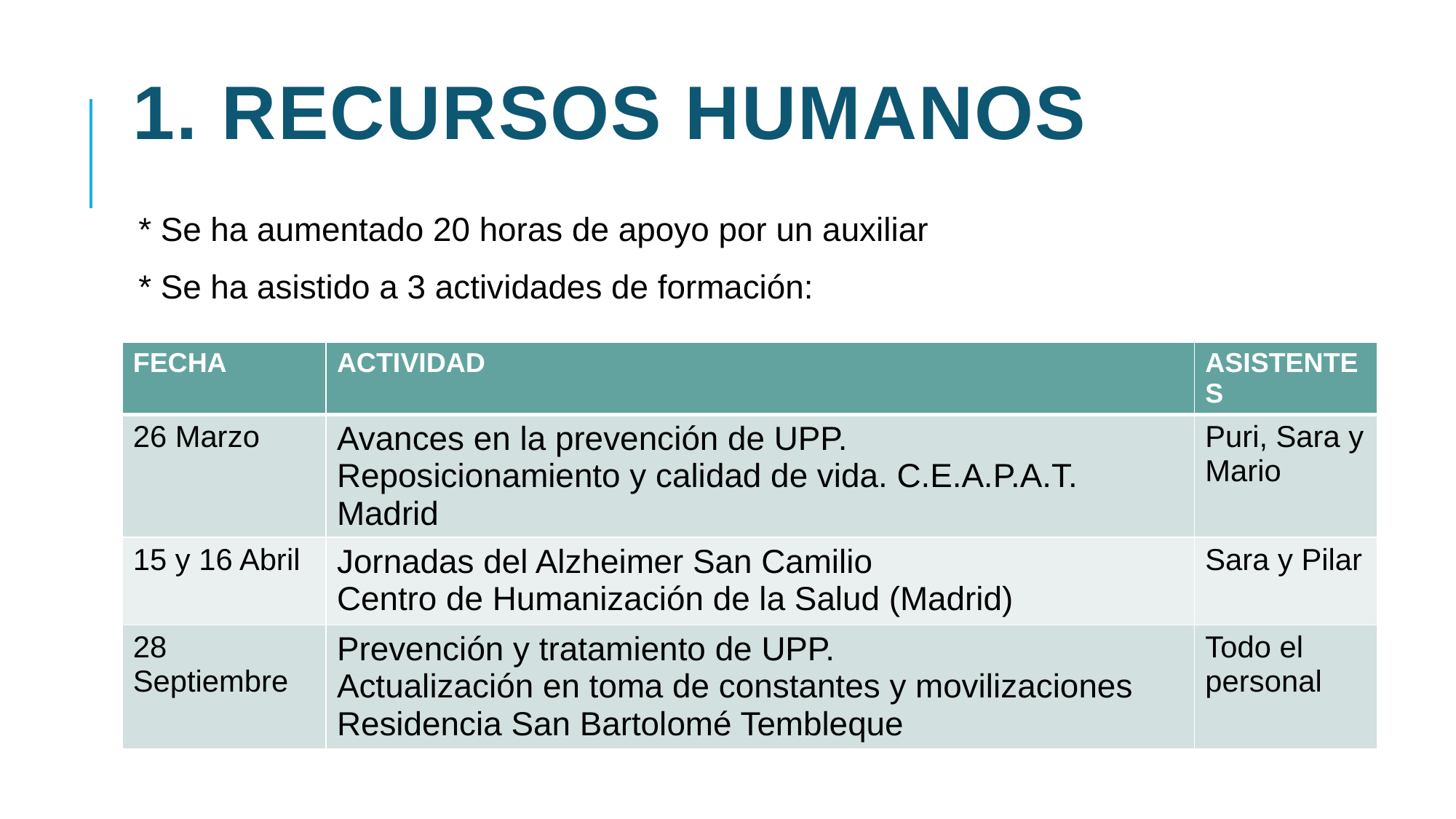

# 1. RECURSOS HUMANOS
* Se ha aumentado 20 horas de apoyo por un auxiliar
* Se ha asistido a 3 actividades de formación:
| FECHA | ACTIVIDAD | ASISTENTES |
| --- | --- | --- |
| 26 Marzo | Avances en la prevención de UPP. Reposicionamiento y calidad de vida. C.E.A.P.A.T. Madrid | Puri, Sara y Mario |
| 15 y 16 Abril | Jornadas del Alzheimer San Camilio Centro de Humanización de la Salud (Madrid) | Sara y Pilar |
| 28 Septiembre | Prevención y tratamiento de UPP. Actualización en toma de constantes y movilizaciones Residencia San Bartolomé Tembleque | Todo el personal |